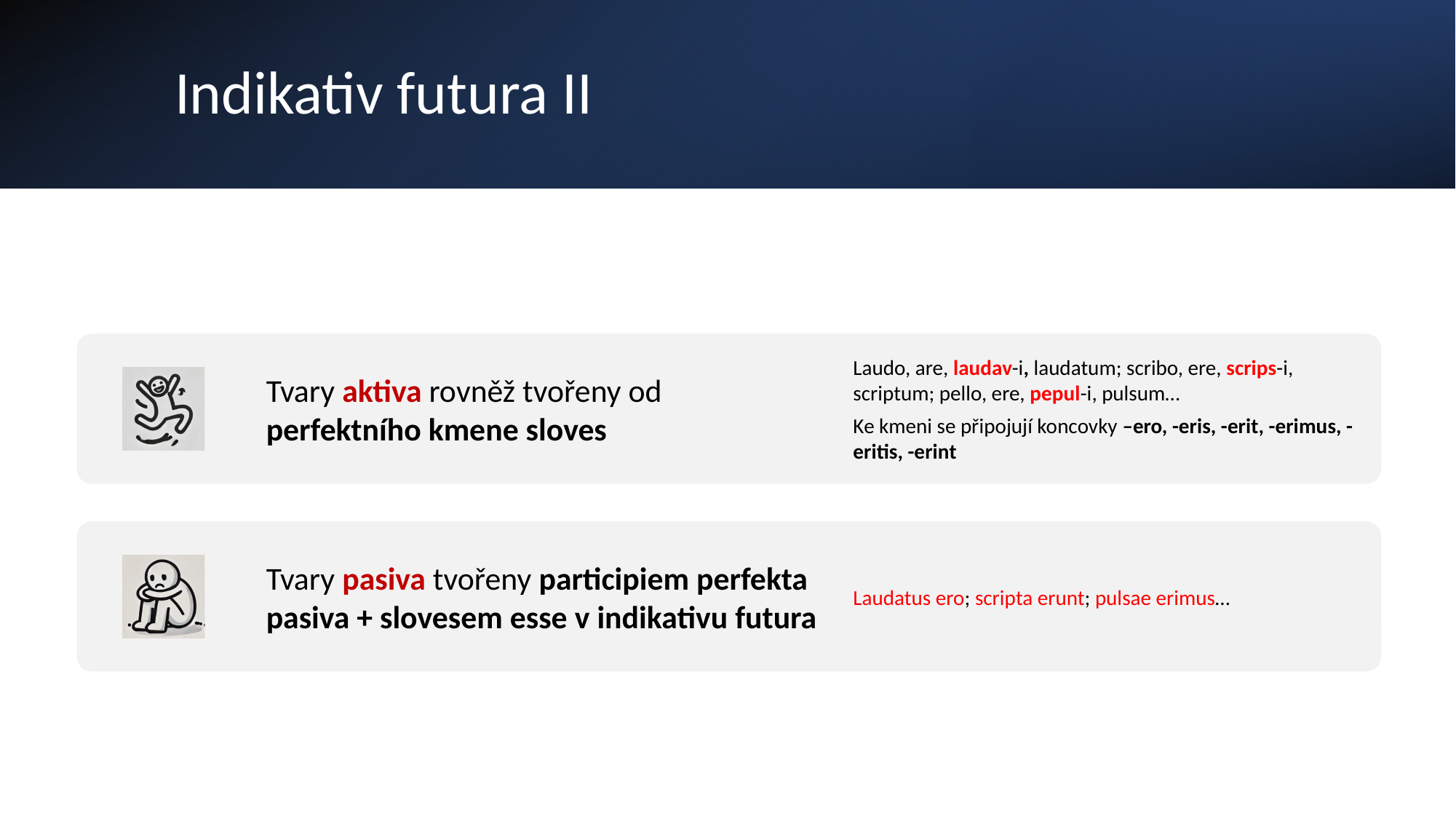

# Indikativ futura II
Tvary aktiva rovněž tvořeny od perfektního kmene sloves
Laudo, are, laudav-i, laudatum; scribo, ere, scrips-i, scriptum; pello, ere, pepul-i, pulsum…
Ke kmeni se připojují koncovky –ero, -eris, -erit, -erimus, -eritis, -erint
Tvary pasiva tvořeny participiem perfekta pasiva + slovesem esse v indikativu futura
Laudatus ero; scripta erunt; pulsae erimus…